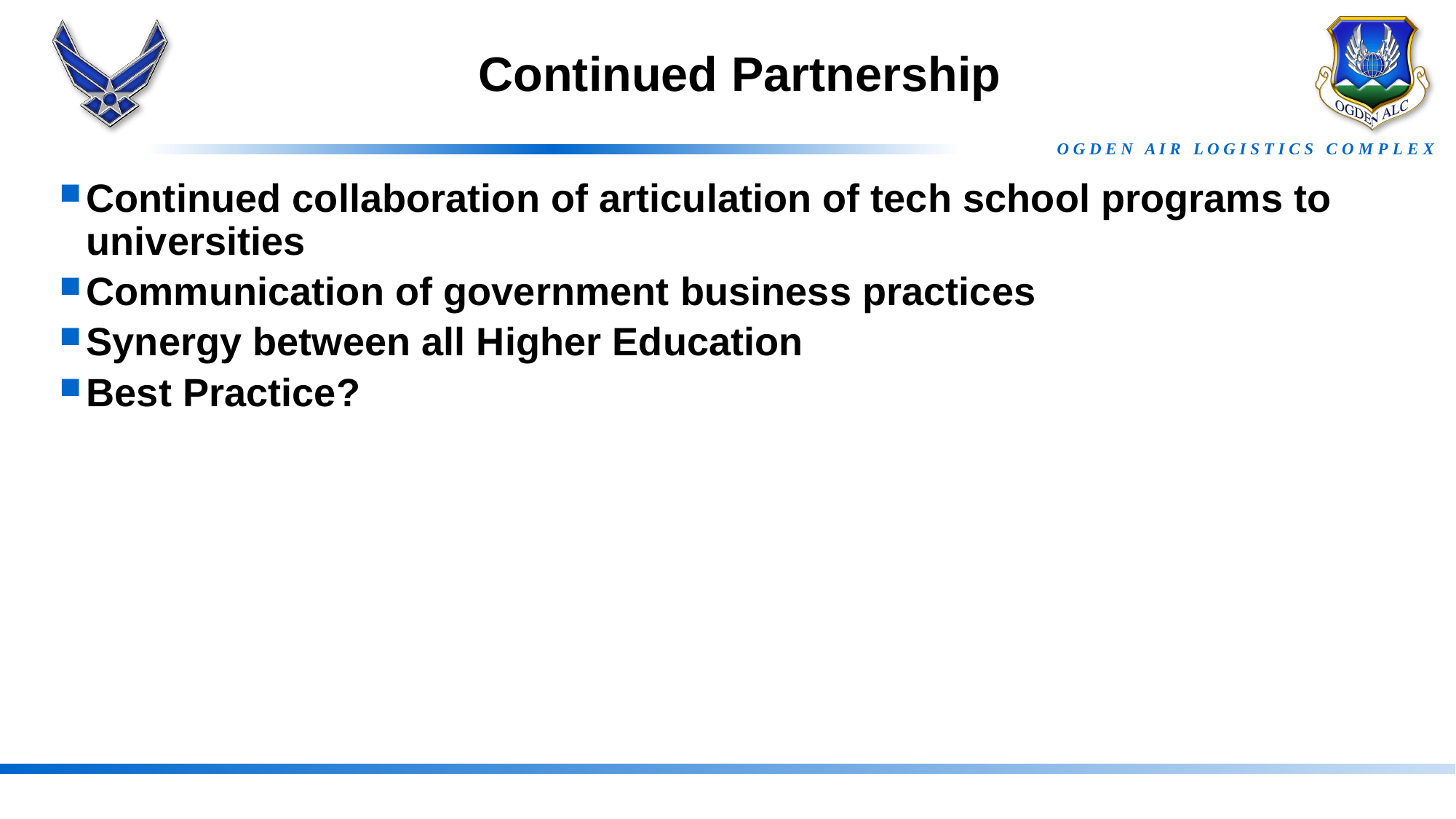

# Continued Partnership
Continued collaboration of articulation of tech school programs to universities
Communication of government business practices
Synergy between all Higher Education
Best Practice?